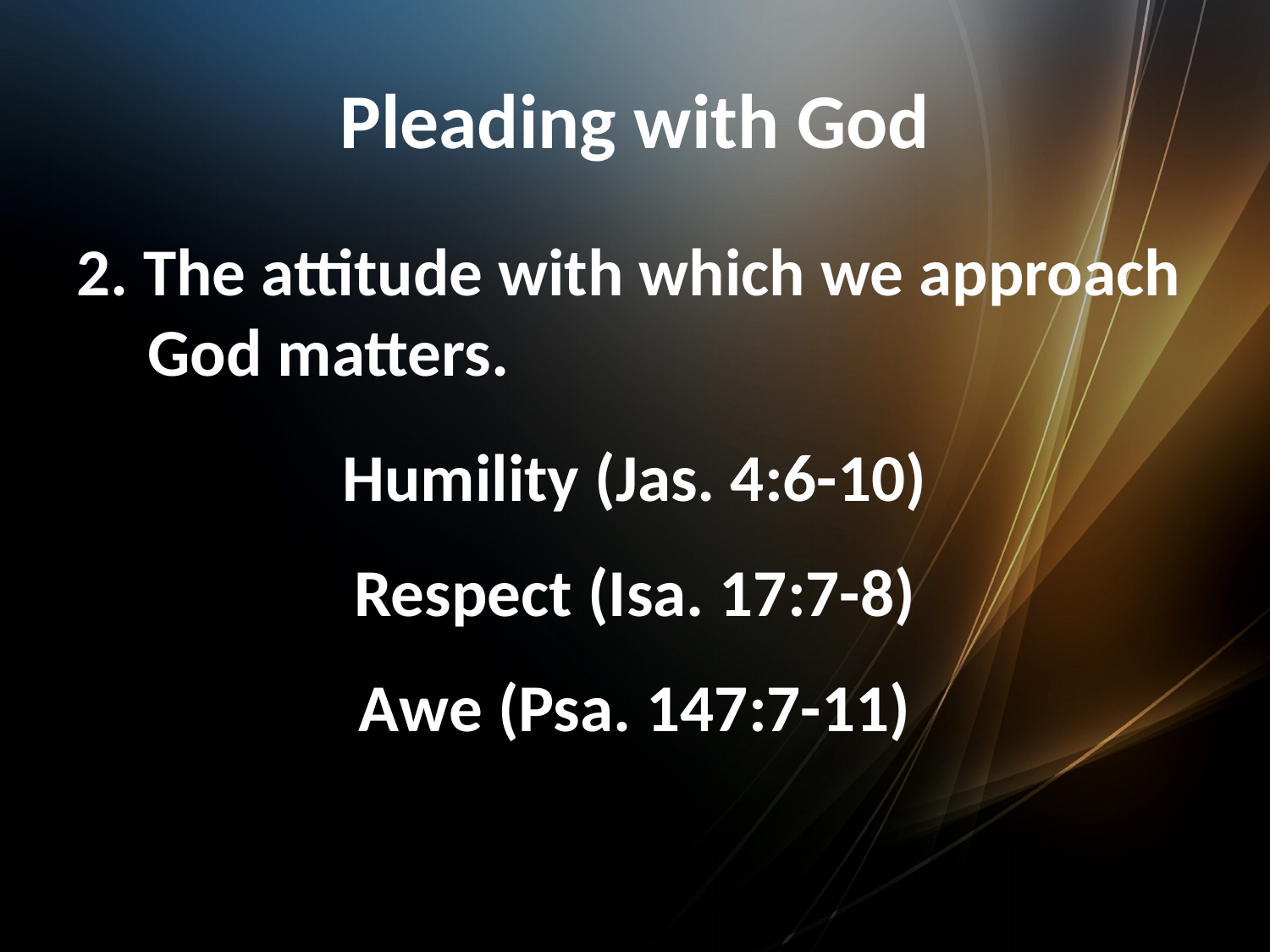

# Pleading with God
2. The attitude with which we approach God matters.
Humility (Jas. 4:6-10)
Respect (Isa. 17:7-8)
Awe (Psa. 147:7-11)